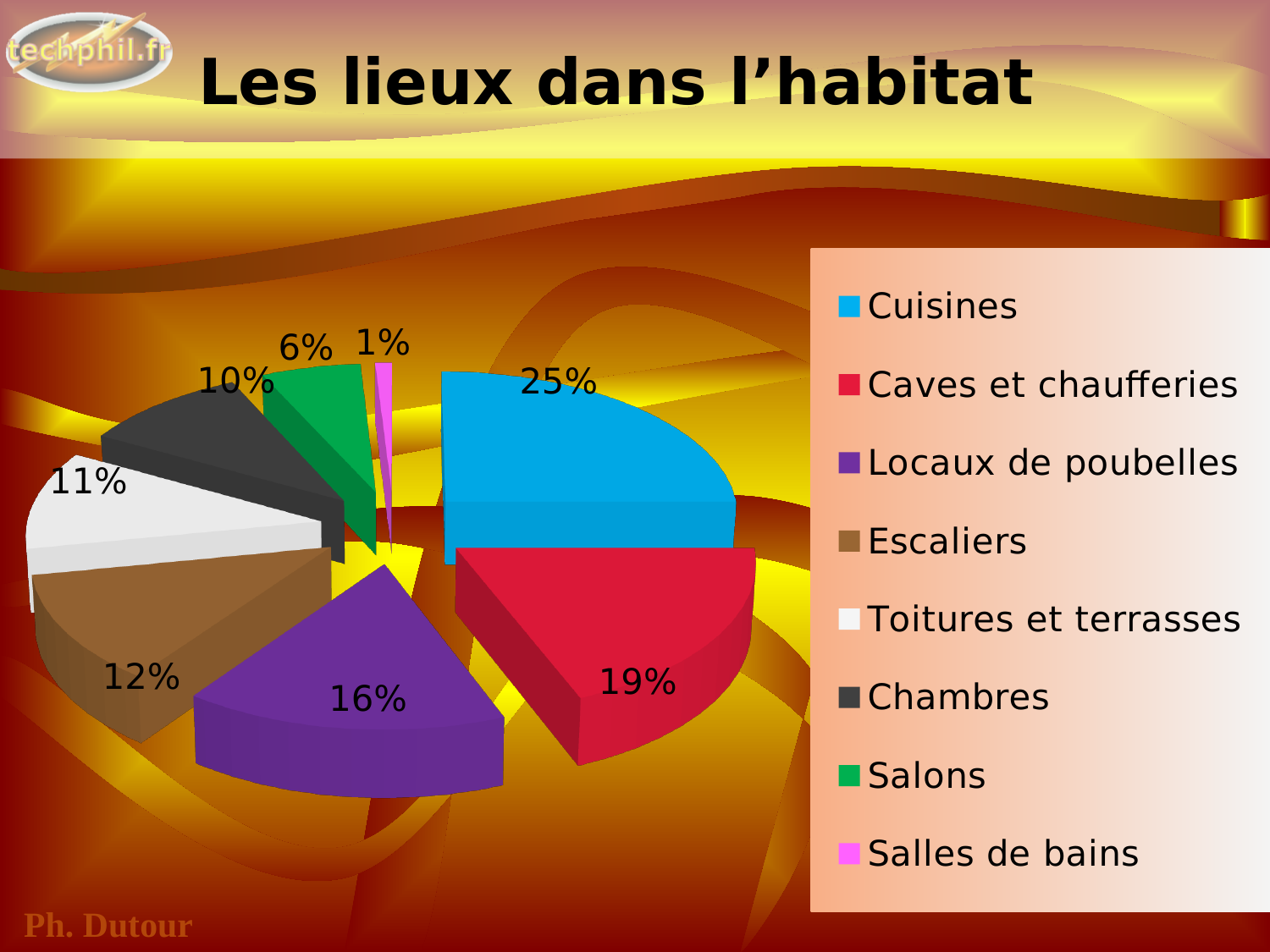

# Les lieux dans l’habitat

[unsupported chart]